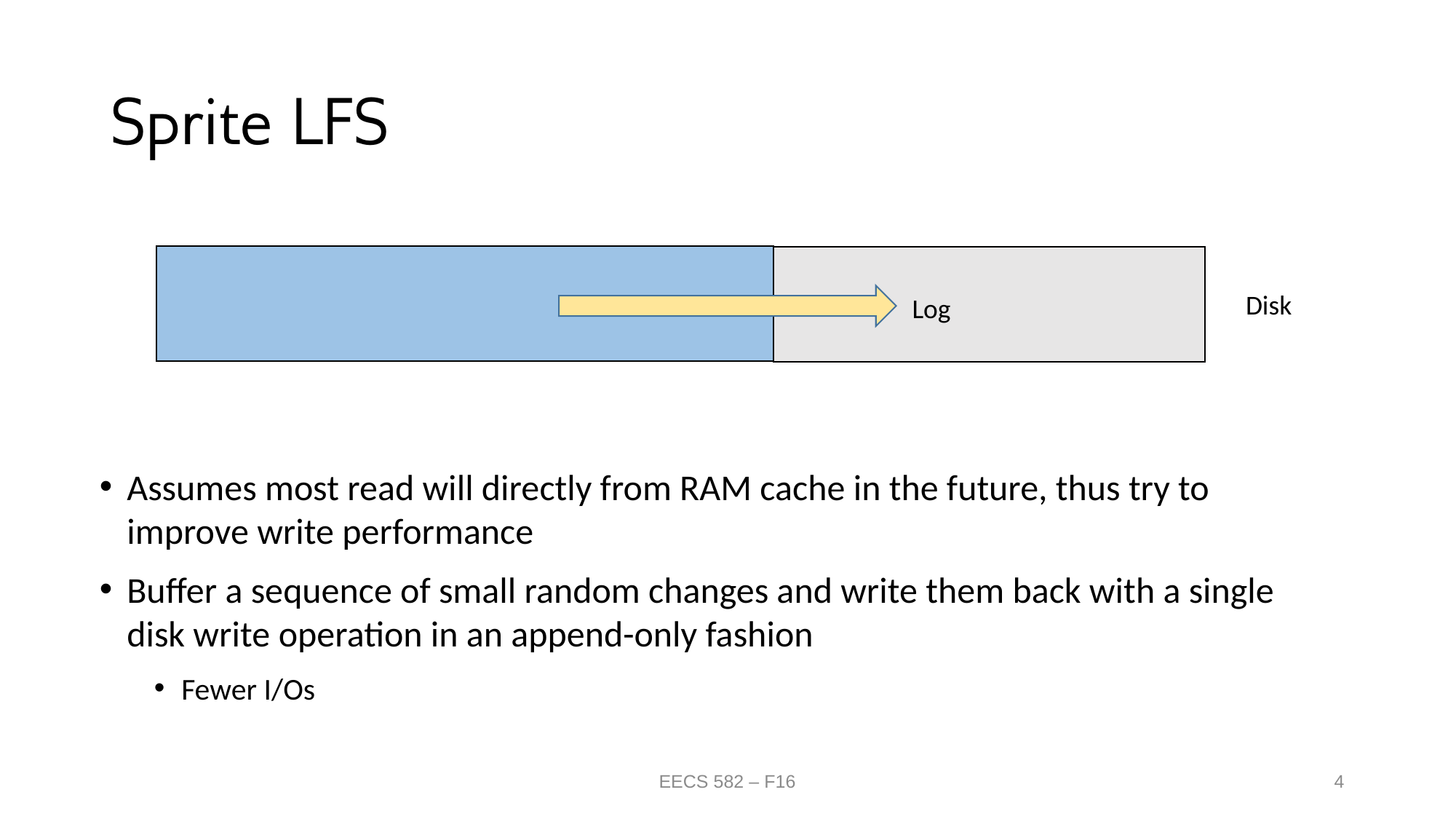

# Sprite LFS

Disk

Log
Assumes most read will directly from RAM cache in the future, thus try to improve write performance
Buffer a sequence of small random changes and write them back with a single disk write operation in an append-only fashion
Fewer I/Os
EECS 582 – F16
4